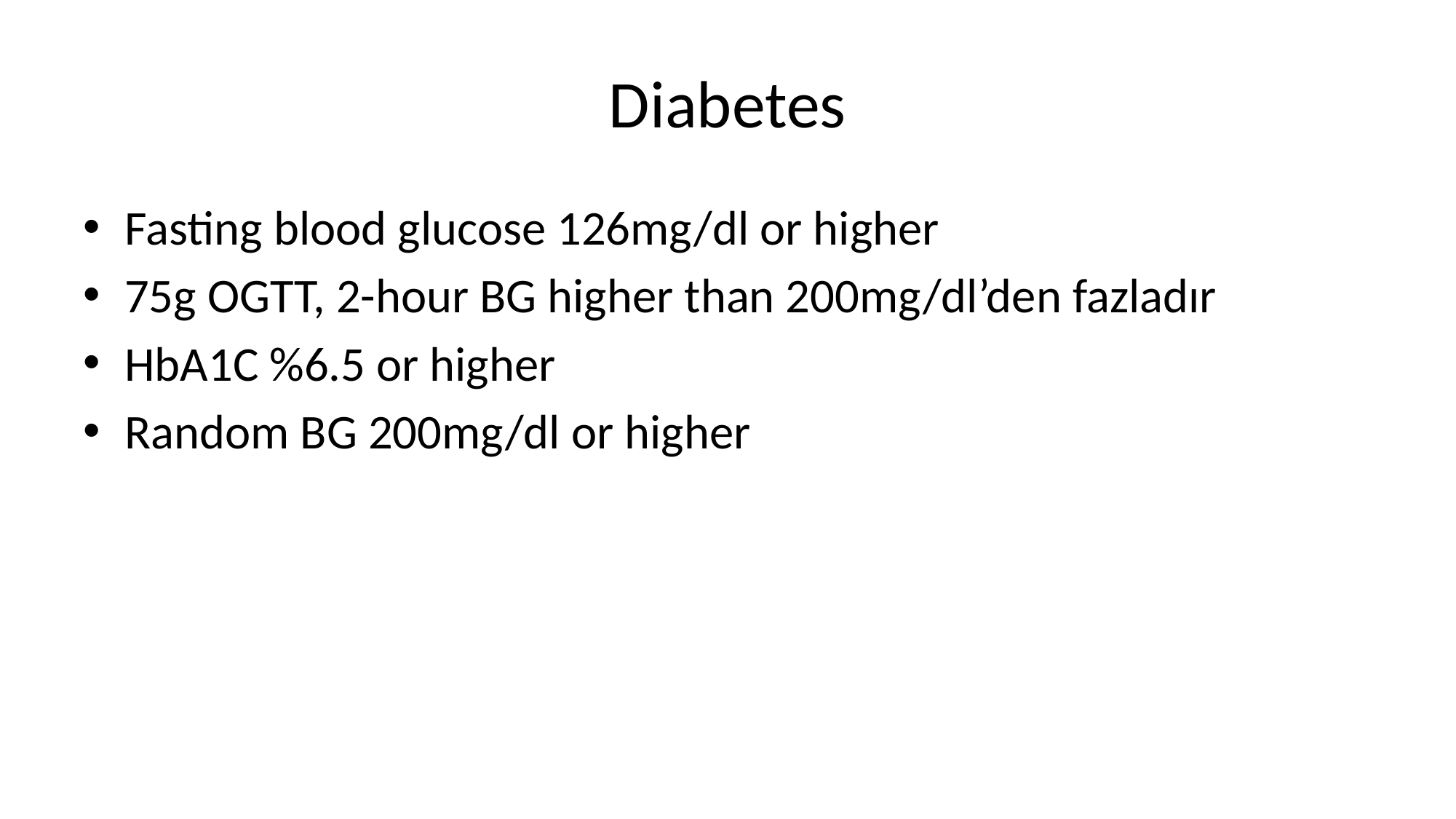

# Diabetes
Fasting blood glucose 126mg/dl or higher
75g OGTT, 2-hour BG higher than 200mg/dl’den fazladır
HbA1C %6.5 or higher
Random BG 200mg/dl or higher